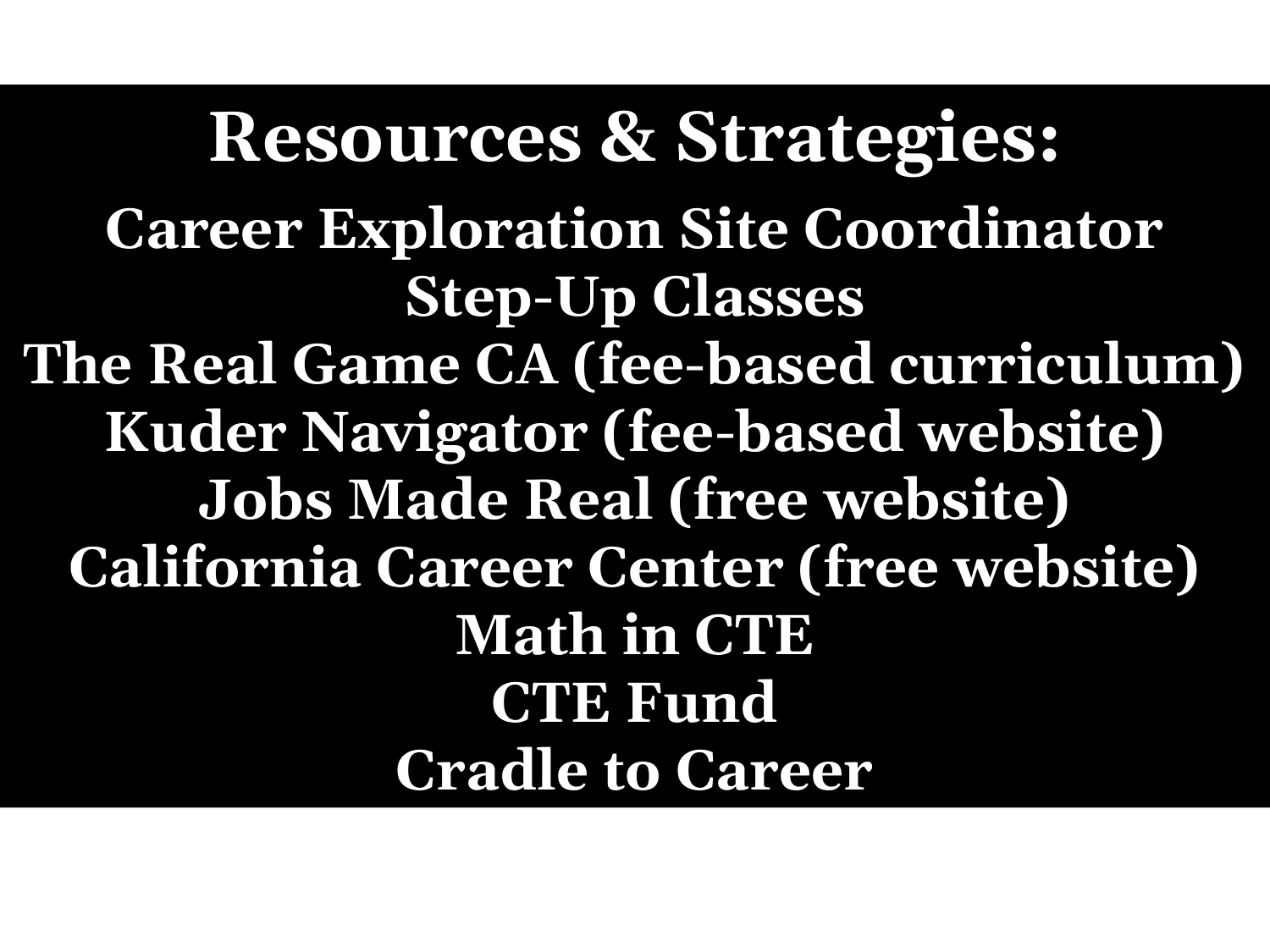

Resources & Strategies:

Career Exploration Site Coordinator
Step-Up Classes
The Real Game CA (fee-based curriculum)
Kuder Navigator (fee-based website)
Jobs Made Real (free website)
California Career Center (free website)
Math in CTE
CTE Fund
Cradle to Career